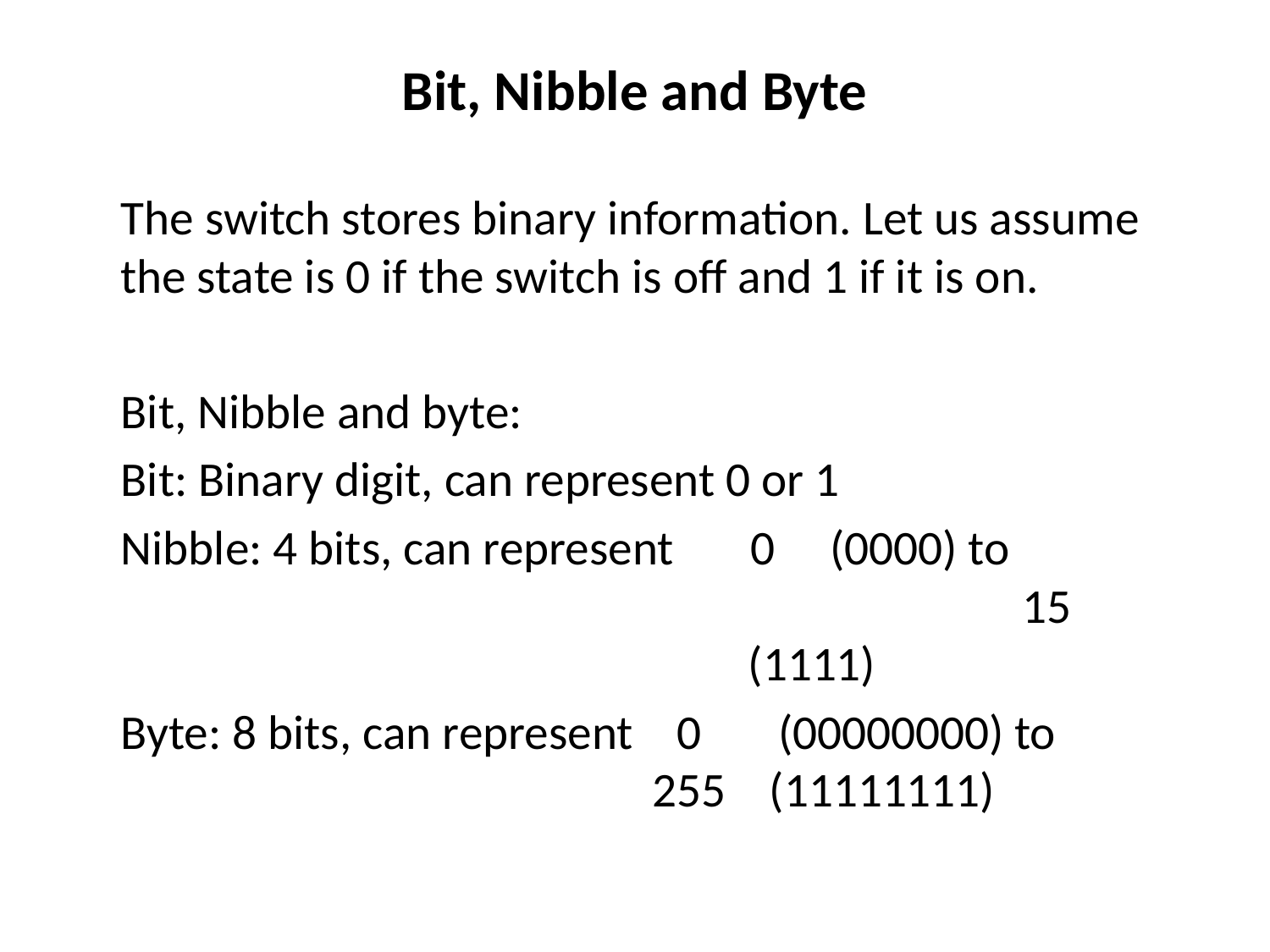

# Bit, Nibble and Byte
The switch stores binary information. Let us assume the state is 0 if the switch is off and 1 if it is on.

Bit, Nibble and byte:
Bit: Binary digit, can represent 0 or 1
Nibble: 4 bits, can represent       0     (0000) to                                      15    (1111)
Byte: 8 bits, can represent    0       (00000000) to  255    (11111111)